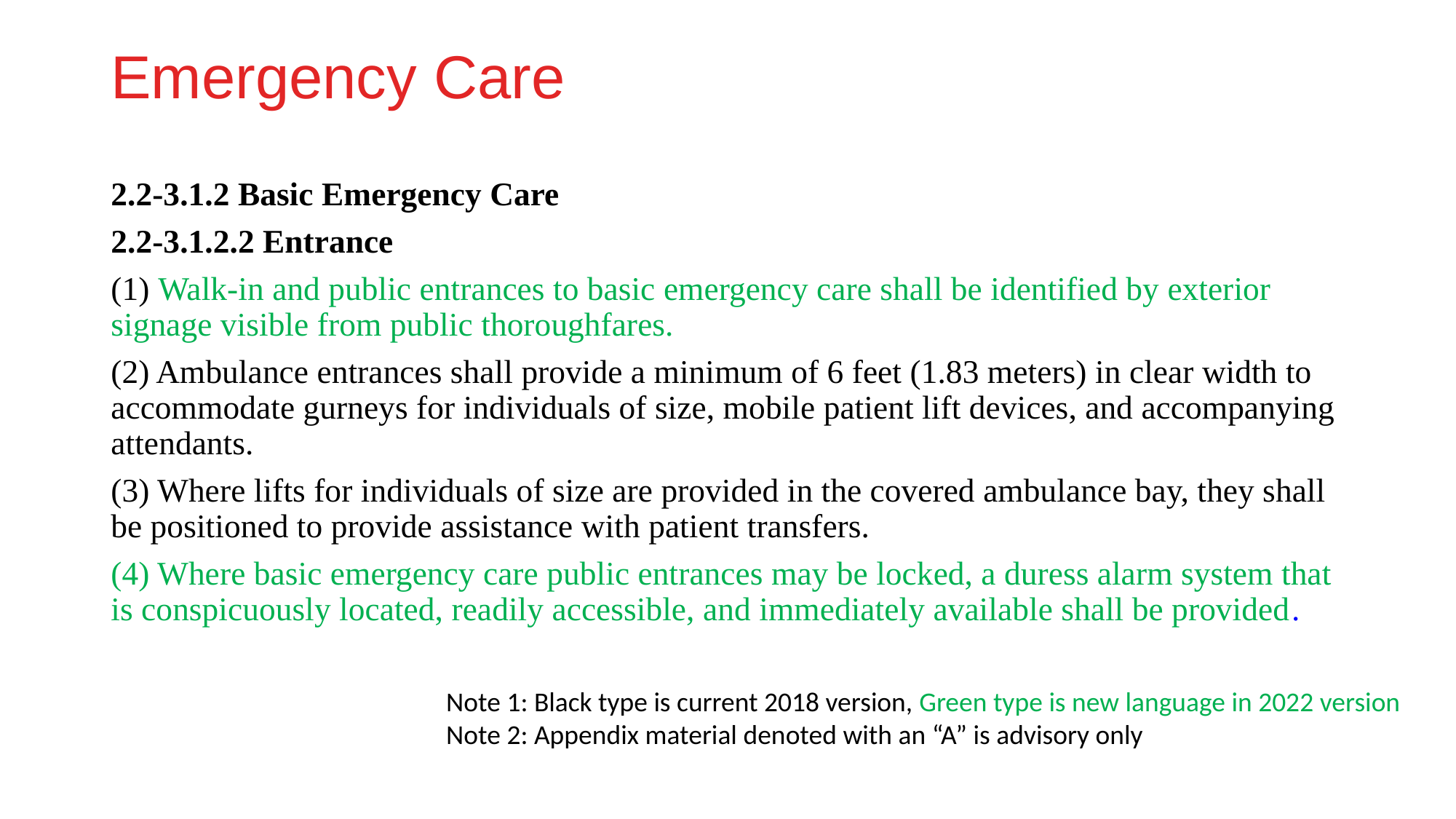

# Emergency Care
2.2-3.1.2 Basic Emergency Care
2.2-3.1.2.2 Entrance
(1) Walk-in and public entrances to basic emergency care shall be identified by exterior signage visible from public thoroughfares.
(2) Ambulance entrances shall provide a minimum of 6 feet (1.83 meters) in clear width to accommodate gurneys for individuals of size, mobile patient lift devices, and accompanying attendants.
(3) Where lifts for individuals of size are provided in the covered ambulance bay, they shall be positioned to provide assistance with patient transfers.
(4) Where basic emergency care public entrances may be locked, a duress alarm system that is conspicuously located, readily accessible, and immediately available shall be provided.

Note 1: Black type is current 2018 version, Green type is new language in 2022 version
Note 2: Appendix material denoted with an “A” is advisory only